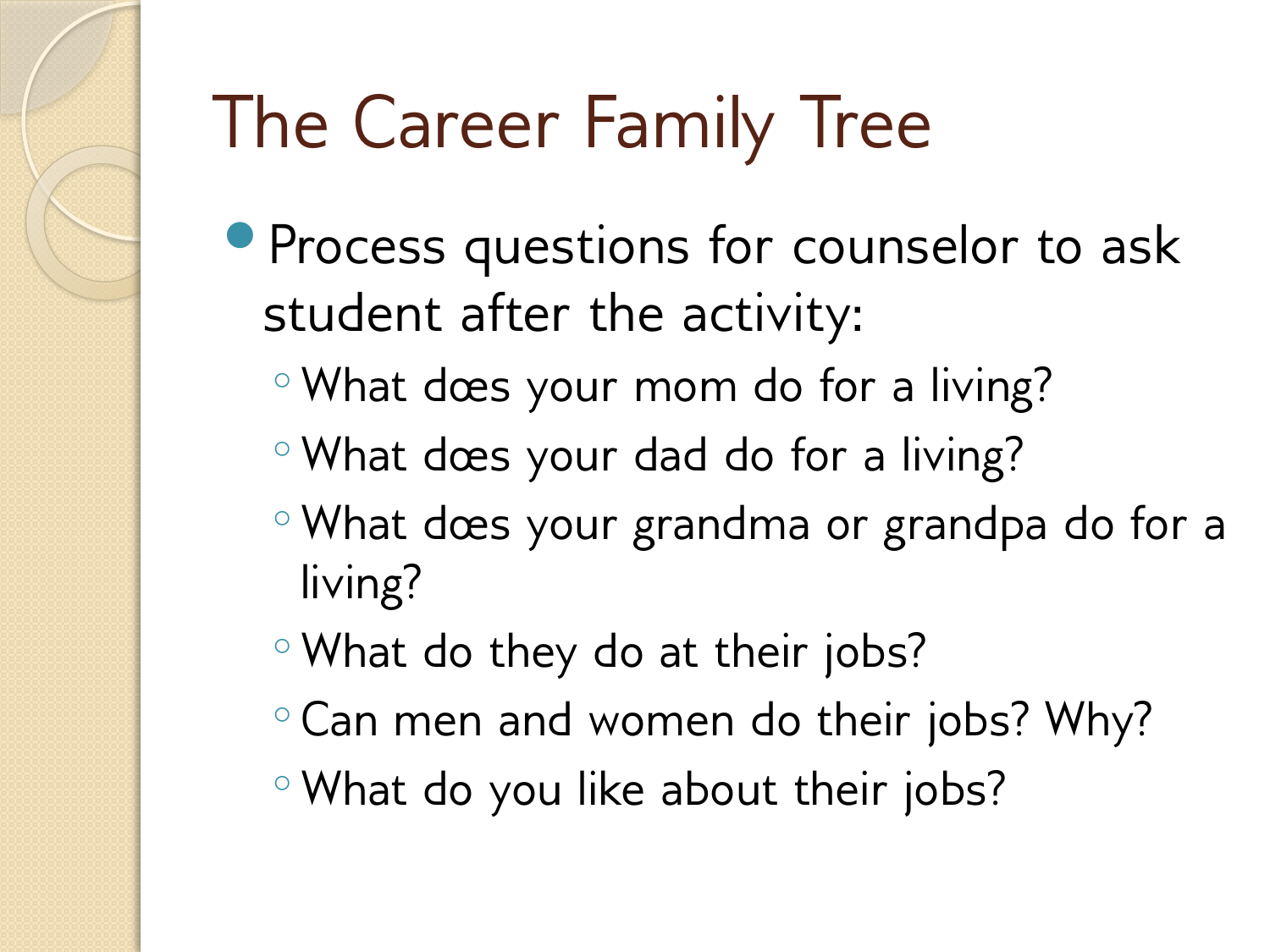

# The Career Family Tree
Process questions for counselor to ask student after the activity:
What does your mom do for a living?
What does your dad do for a living?
What does your grandma or grandpa do for a living?
What do they do at their jobs?
Can men and women do their jobs? Why?
What do you like about their jobs?